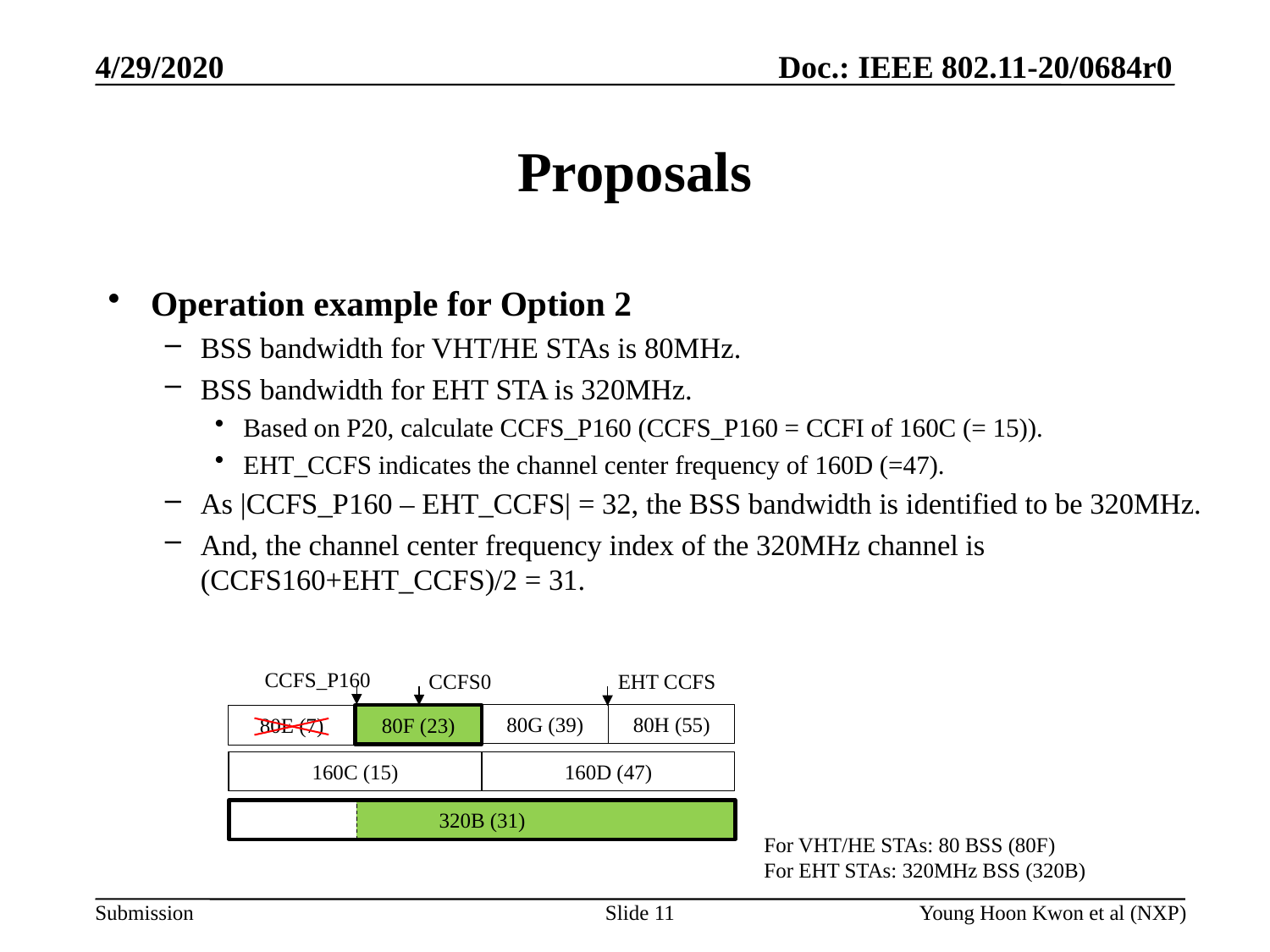

# Proposals
Operation example for Option 2
BSS bandwidth for VHT/HE STAs is 80MHz.
BSS bandwidth for EHT STA is 320MHz.
Based on P20, calculate CCFS_P160 (CCFS_P160 = CCFI of 160C (= 15)).
EHT_CCFS indicates the channel center frequency of 160D (=47).
As |CCFS_P160 – EHT_CCFS| = 32, the BSS bandwidth is identified to be 320MHz.
And, the channel center frequency index of the 320MHz channel is (CCFS160+EHT_CCFS)/2 = 31.

CCFS_P160
CCFS0
EHT CCFS
80G (39)
80H (55)
80E (7)
80F (23)
160D (47)
160C (15)
320B (31)

For VHT/HE STAs: 80 BSS (80F)
For EHT STAs: 320MHz BSS (320B)
Young Hoon Kwon et al (NXP)
Slide 11